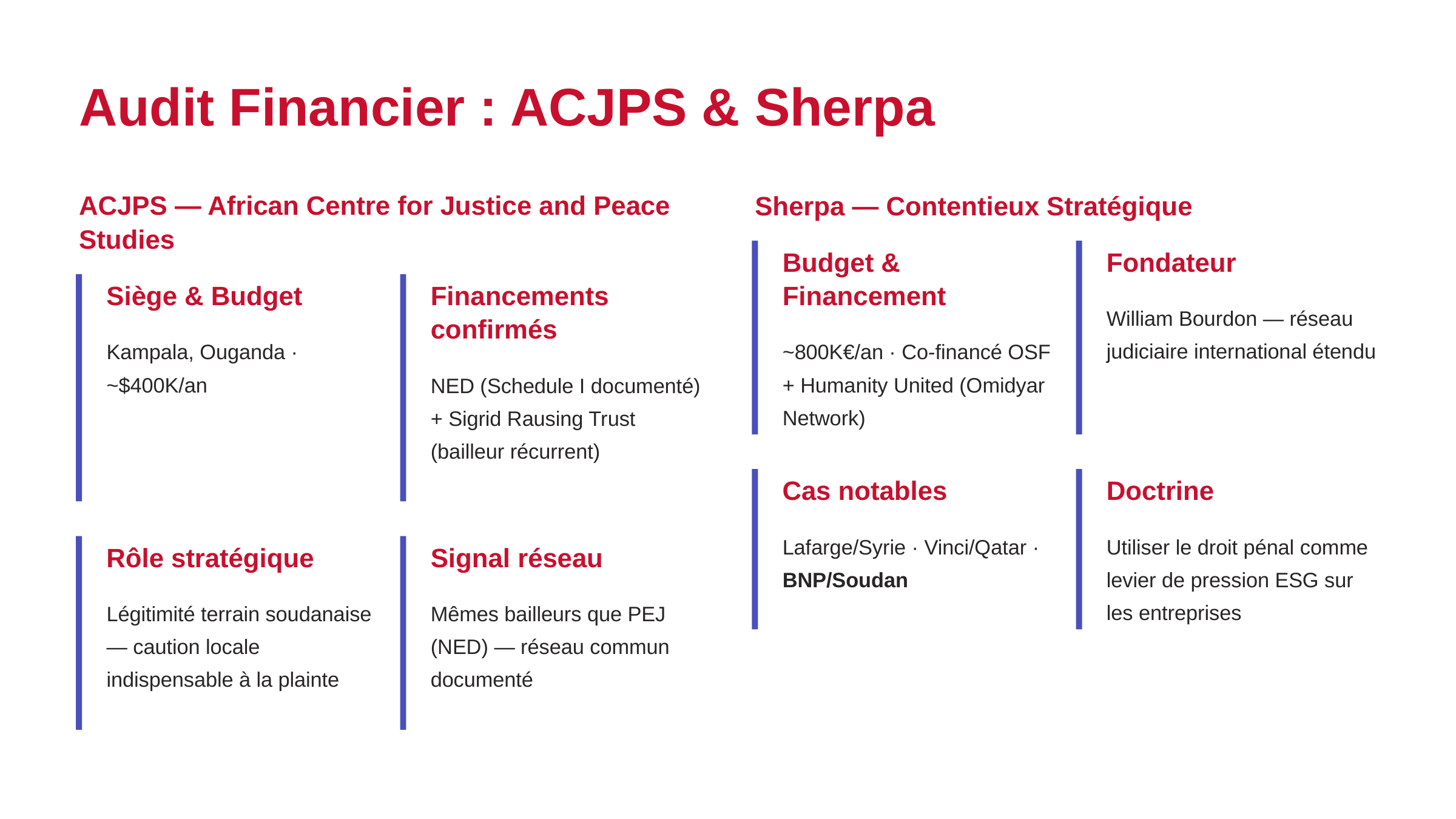

Audit Financier : ACJPS & Sherpa
ACJPS — African Centre for Justice and Peace Studies
Sherpa — Contentieux Stratégique

Budget & Financement
Fondateur

Siège & Budget
Financements confirmés
William Bourdon — réseau judiciaire international étendu
Kampala, Ouganda · ~$400K/an
~800K€/an · Co-financé OSF + Humanity United (Omidyar Network)
NED (Schedule I documenté) + Sigrid Rausing Trust (bailleur récurrent)

Cas notables
Doctrine
Lafarge/Syrie · Vinci/Qatar · BNP/Soudan
Utiliser le droit pénal comme levier de pression ESG sur les entreprises

Rôle stratégique
Signal réseau
Légitimité terrain soudanaise — caution locale indispensable à la plainte
Mêmes bailleurs que PEJ (NED) — réseau commun documenté